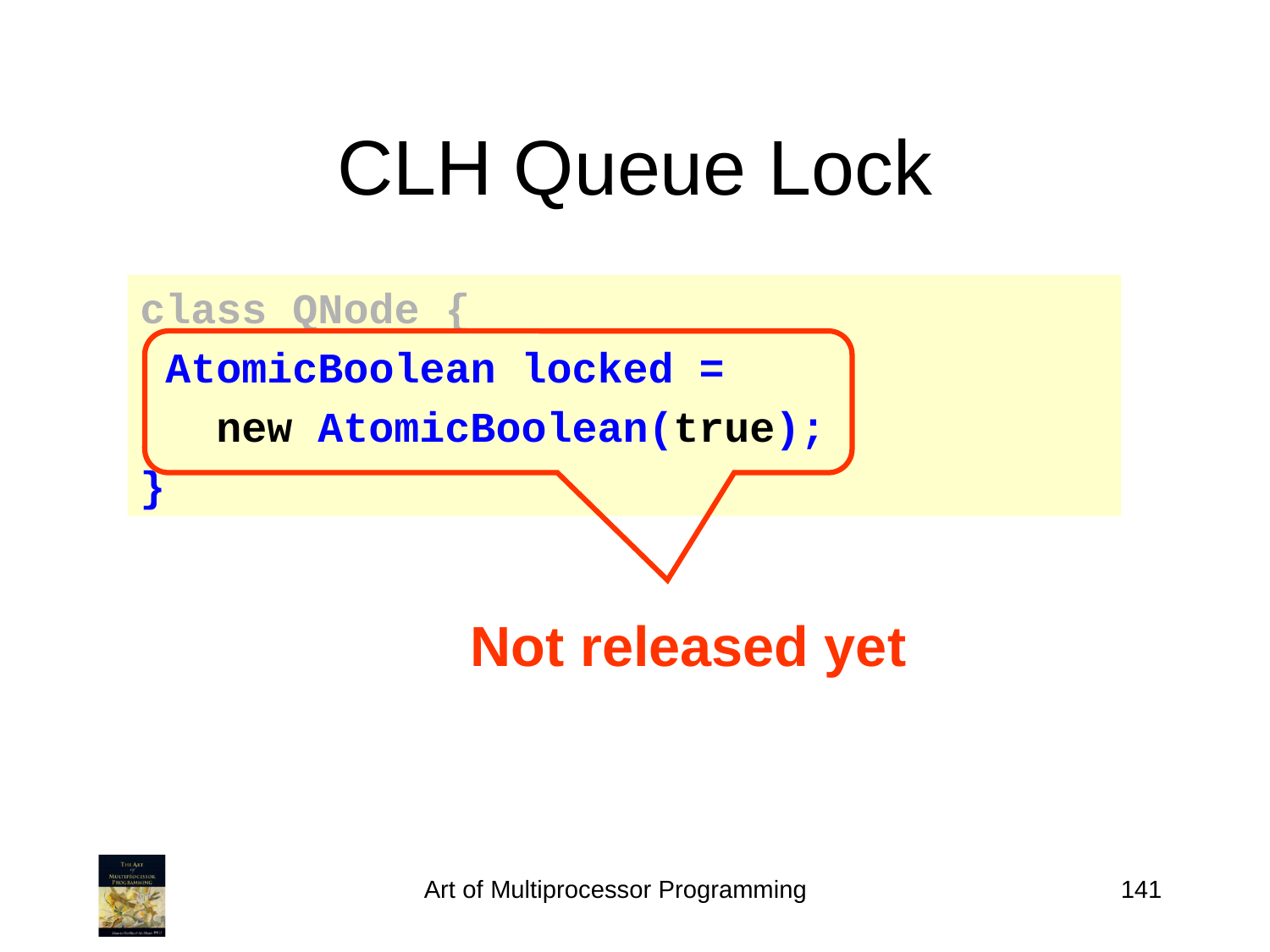

# CLH Queue Lock
class QNode {
 AtomicBoolean locked =
   new AtomicBoolean(true);
}

Not released yet
Art of Multiprocessor Programming
141